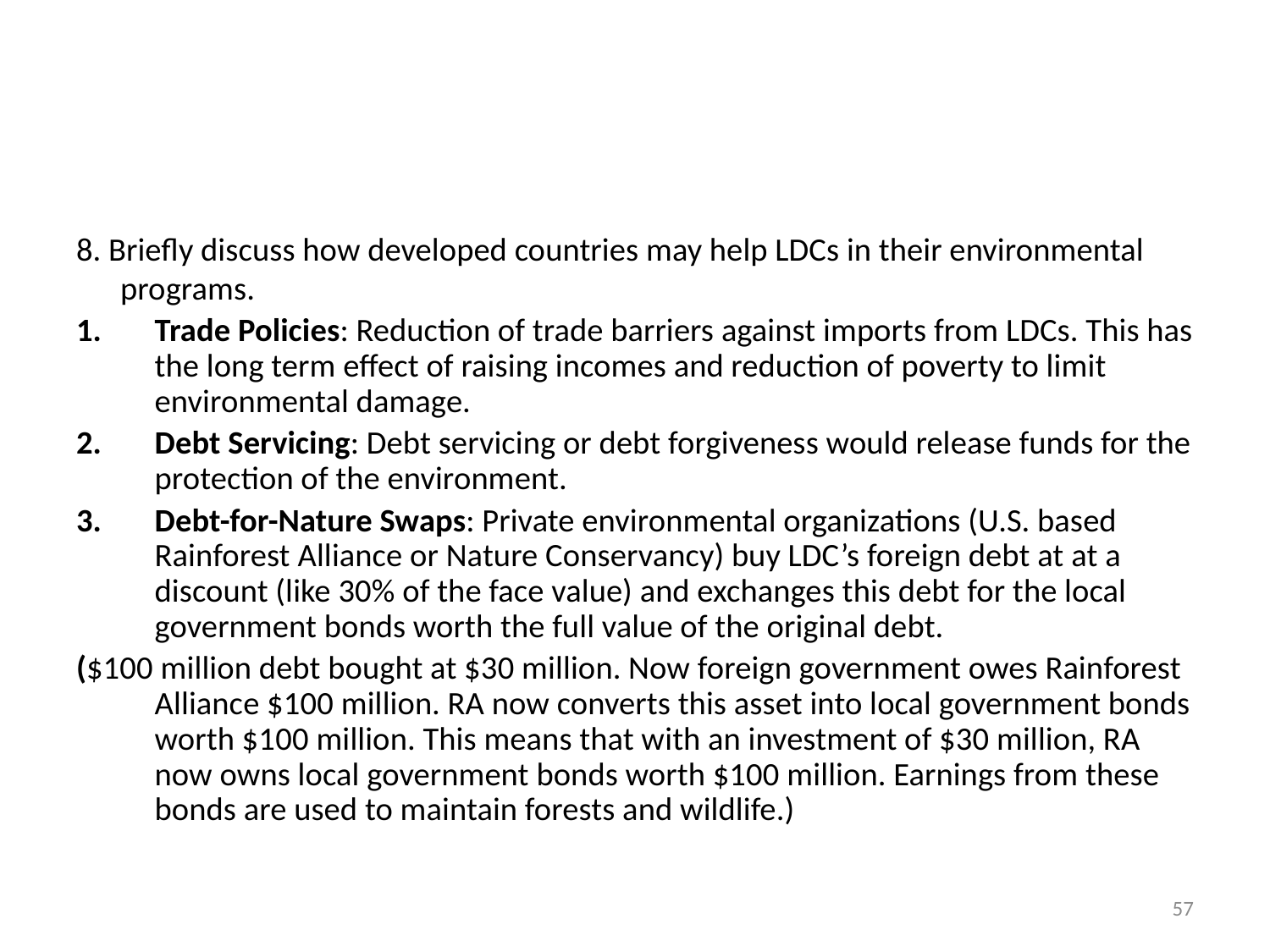

#
8. Briefly discuss how developed countries may help LDCs in their environmental programs.
Trade Policies: Reduction of trade barriers against imports from LDCs. This has the long term effect of raising incomes and reduction of poverty to limit environmental damage.
Debt Servicing: Debt servicing or debt forgiveness would release funds for the protection of the environment.
Debt-for-Nature Swaps: Private environmental organizations (U.S. based Rainforest Alliance or Nature Conservancy) buy LDC’s foreign debt at at a discount (like 30% of the face value) and exchanges this debt for the local government bonds worth the full value of the original debt.
($100 million debt bought at $30 million. Now foreign government owes Rainforest Alliance $100 million. RA now converts this asset into local government bonds worth $100 million. This means that with an investment of $30 million, RA now owns local government bonds worth $100 million. Earnings from these bonds are used to maintain forests and wildlife.)

57